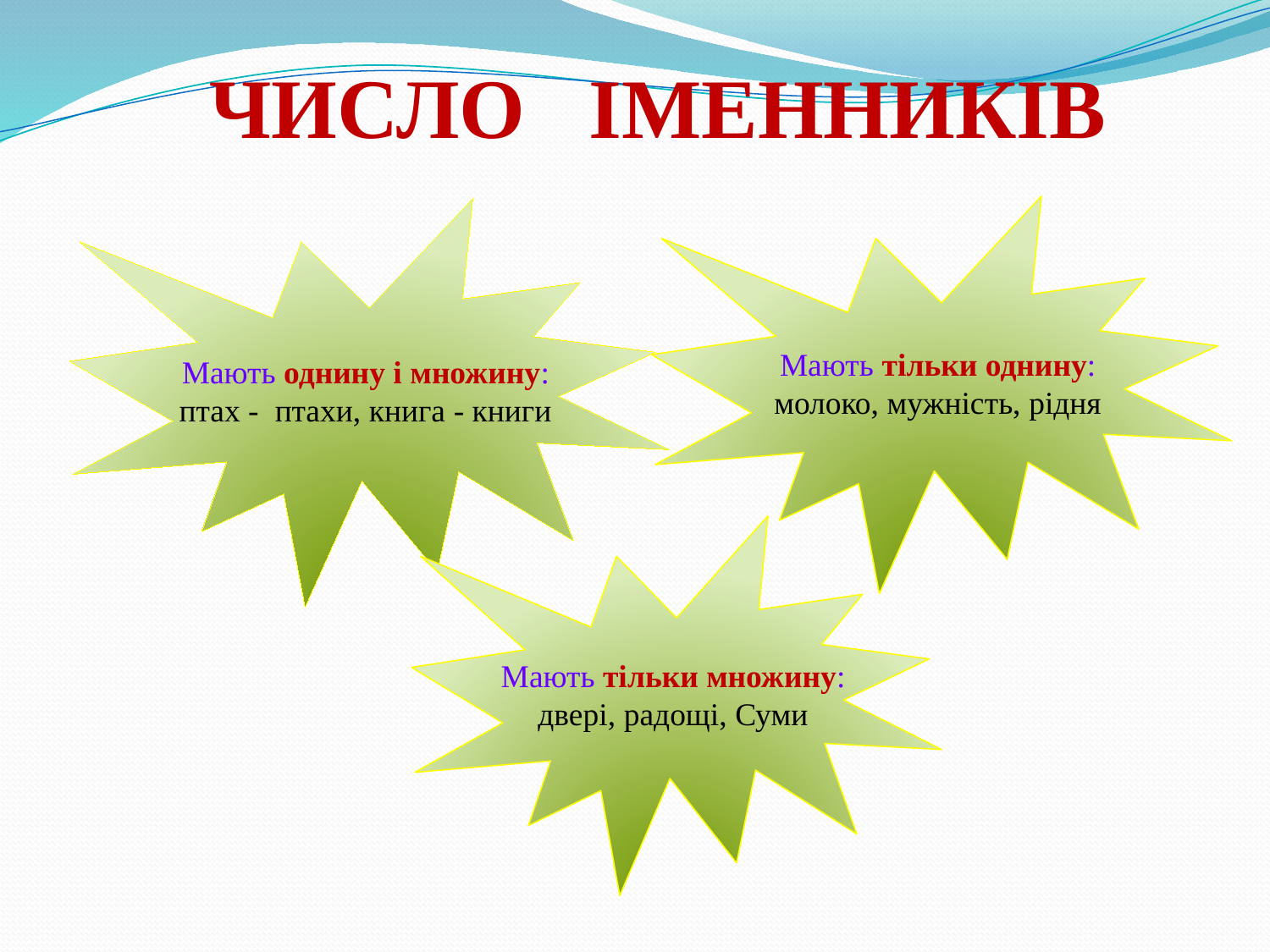

# Число   іменників
Мають тільки однину:
молоко, мужність, рідня
Мають однину і множину:
птах -  птахи, книга - книги

Мають тільки множину:
двері, радощі, Суми